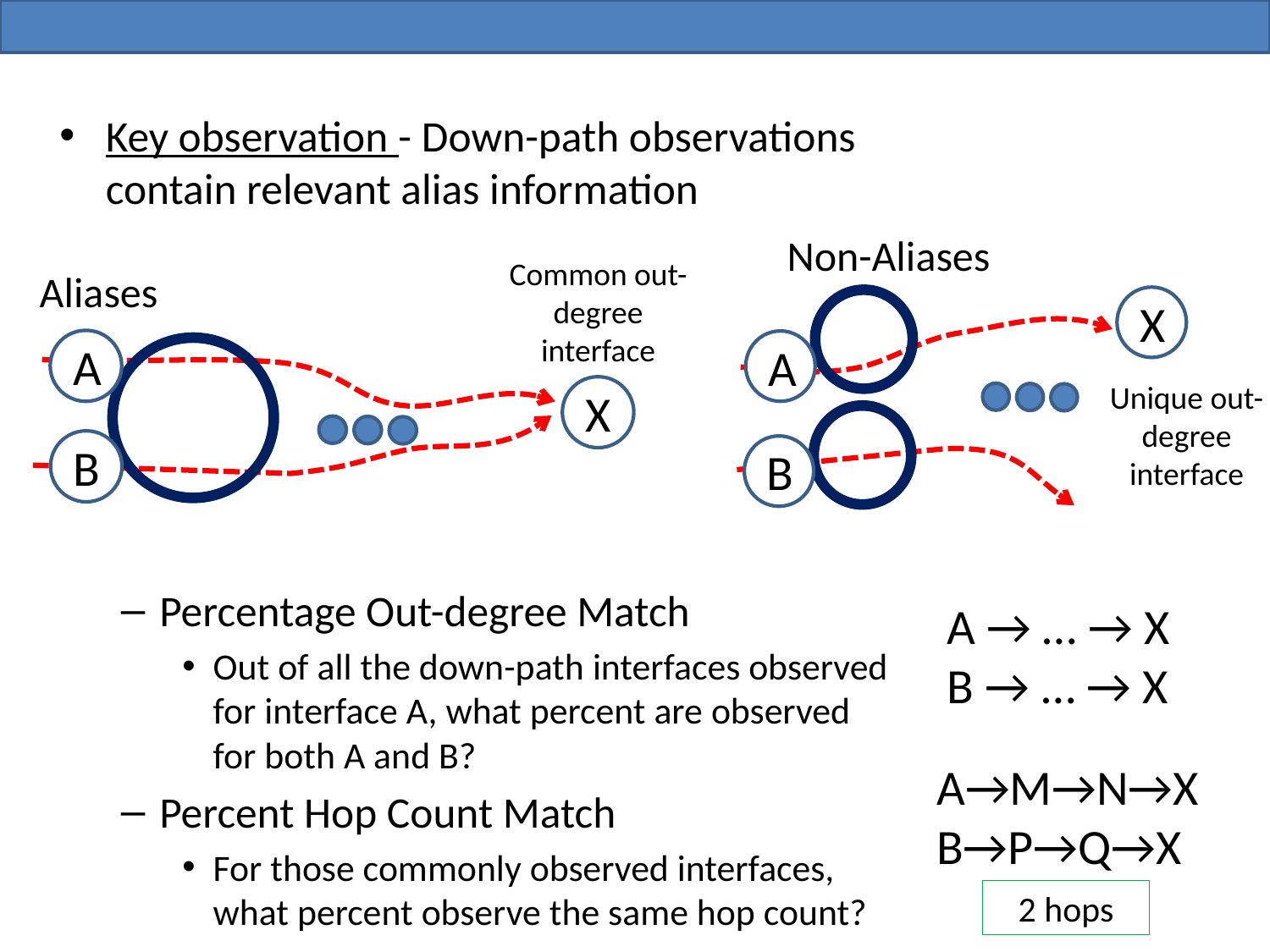

Key observation - Down-path observations contain relevant alias information

Percentage Out-degree Match
Out of all the down-path interfaces observed for interface A, what percent are observed for both A and B?
Percent Hop Count Match
For those commonly observed interfaces, what percent observe the same hop count?
Non-Aliases

A

B
Common out-degree interface
X
Aliases
A

B
X
Unique out-degree interface

A → … → X
B → … → X
A→M→N→X
B→P→Q→X
2 hops